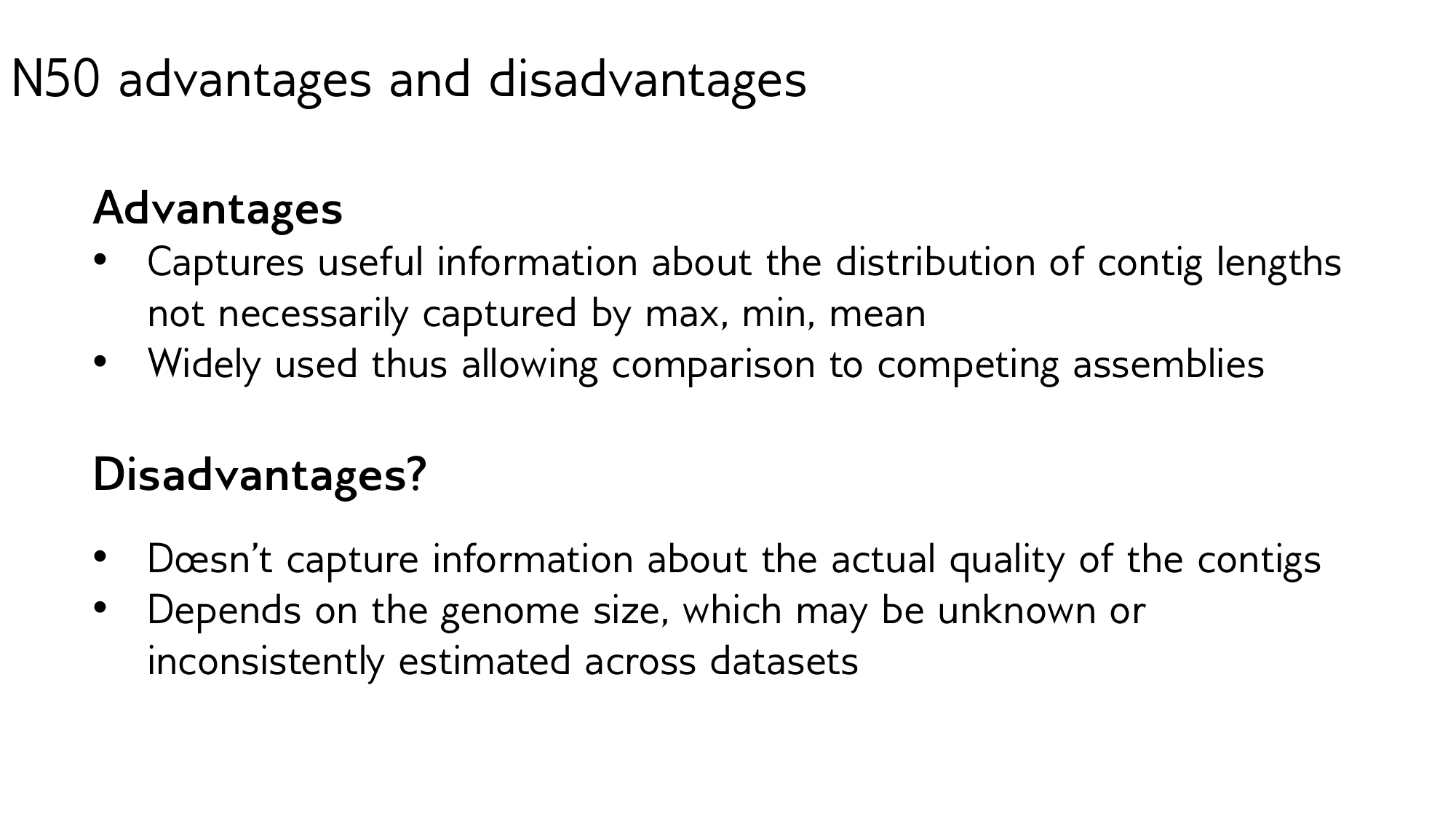

# N50 advantages and disadvantages
Advantages
Captures useful information about the distribution of contig lengths not necessarily captured by max, min, mean
Widely used thus allowing comparison to competing assemblies
Disadvantages?
Doesn’t capture information about the actual quality of the contigs
Depends on the genome size, which may be unknown or inconsistently estimated across datasets